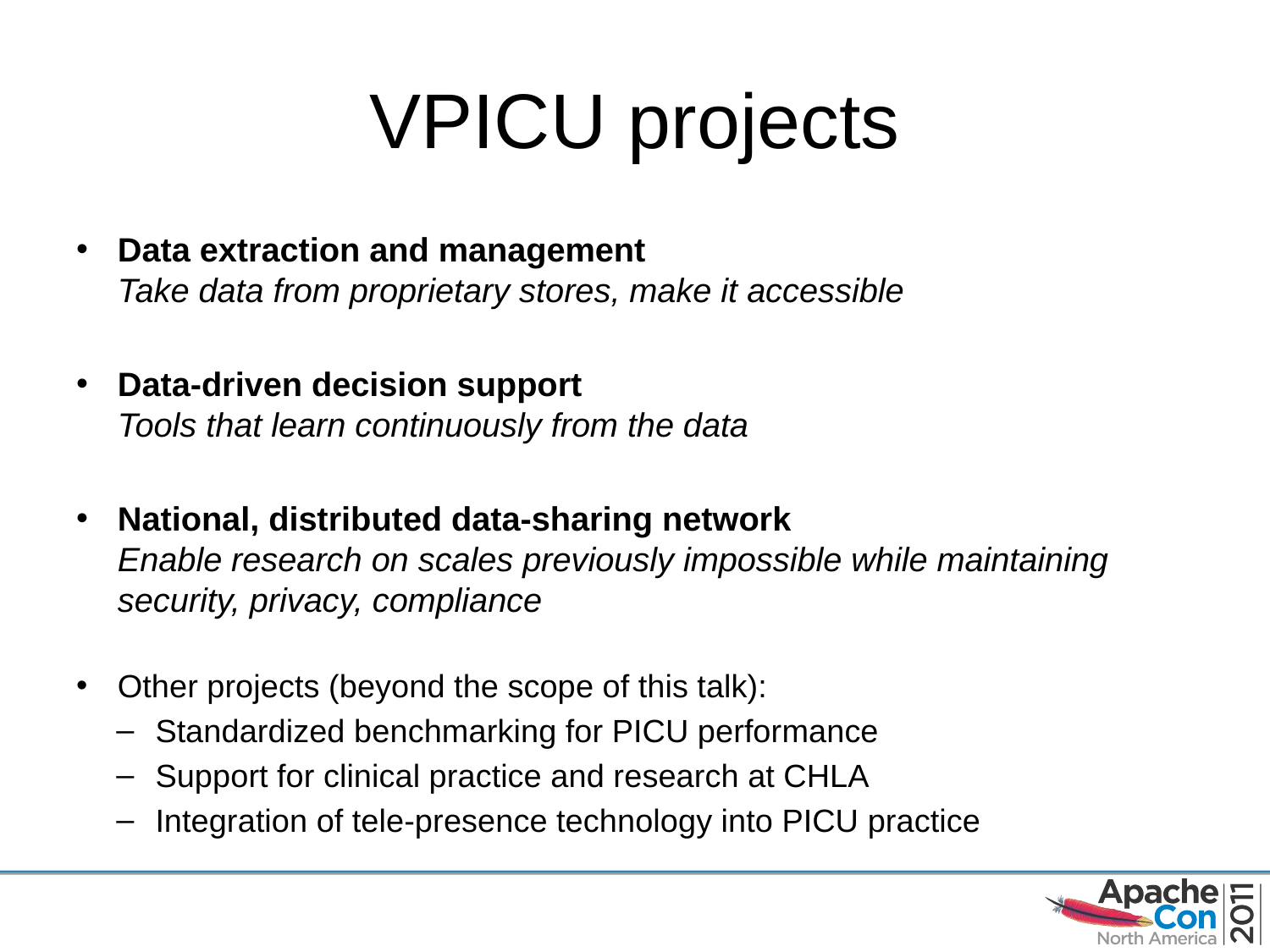

# VPICU projects
Data extraction and management
Take data from proprietary stores, make it accessible

Data-driven decision support
Tools that learn continuously from the data

National, distributed data-sharing network
Enable research on scales previously impossible while maintaining security, privacy, compliance
Other projects (beyond the scope of this talk):
Standardized benchmarking for PICU performance
Support for clinical practice and research at CHLA
Integration of tele-presence technology into PICU practice